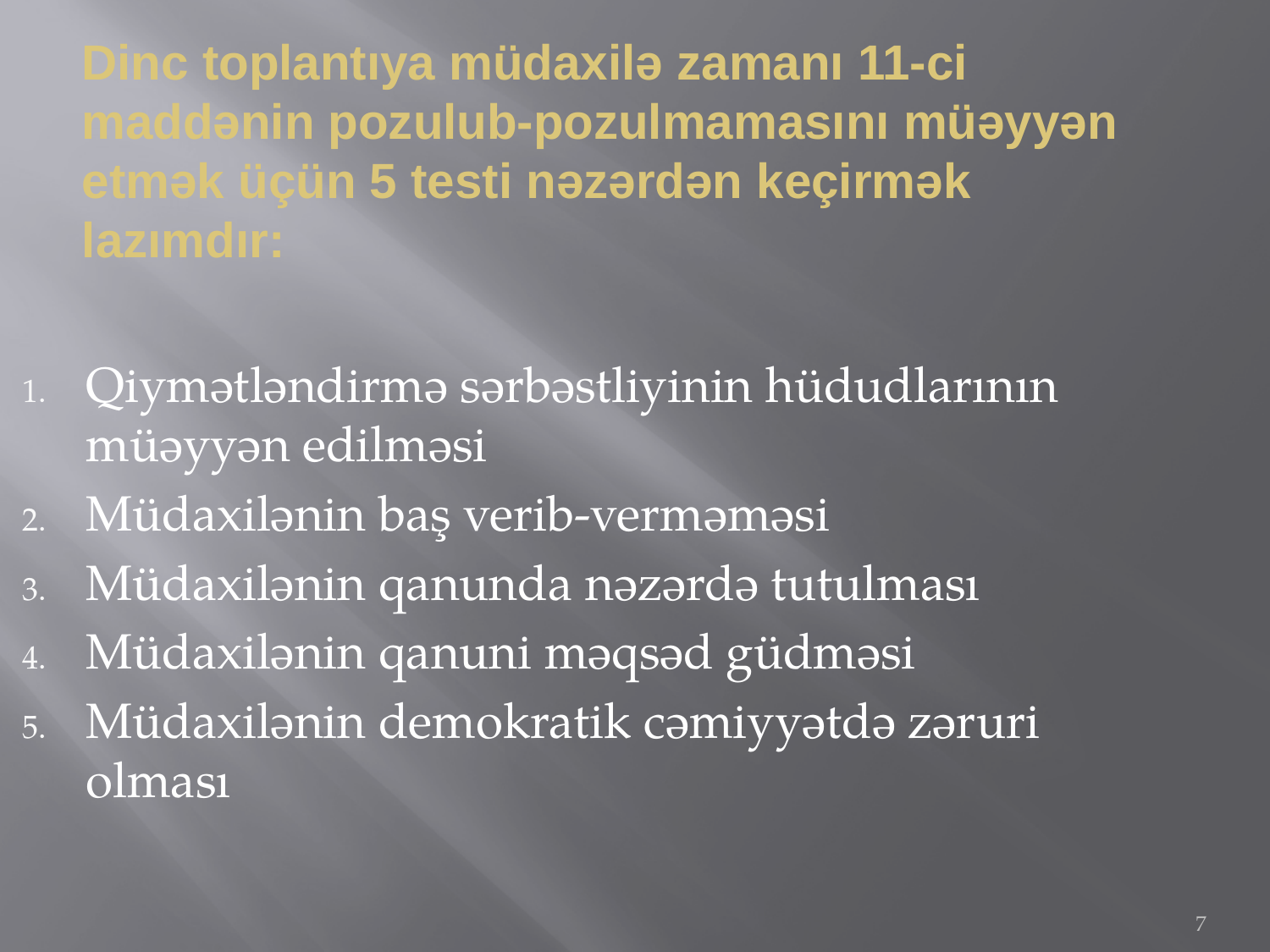

# Dinc toplantıya müdaxilə zamanı 11-ci maddənin pozulub-pozulmamasını müəyyən etmək üçün 5 testi nəzərdən keçirmək lazımdır:
Qiymətləndirmə sərbəstliyinin hüdudlarının müəyyən edilməsi
Müdaxilənin baş verib-verməməsi
Müdaxilənin qanunda nəzərdə tutulması
Müdaxilənin qanuni məqsəd güdməsi
Müdaxilənin demokratik cəmiyyətdə zəruri olması
7